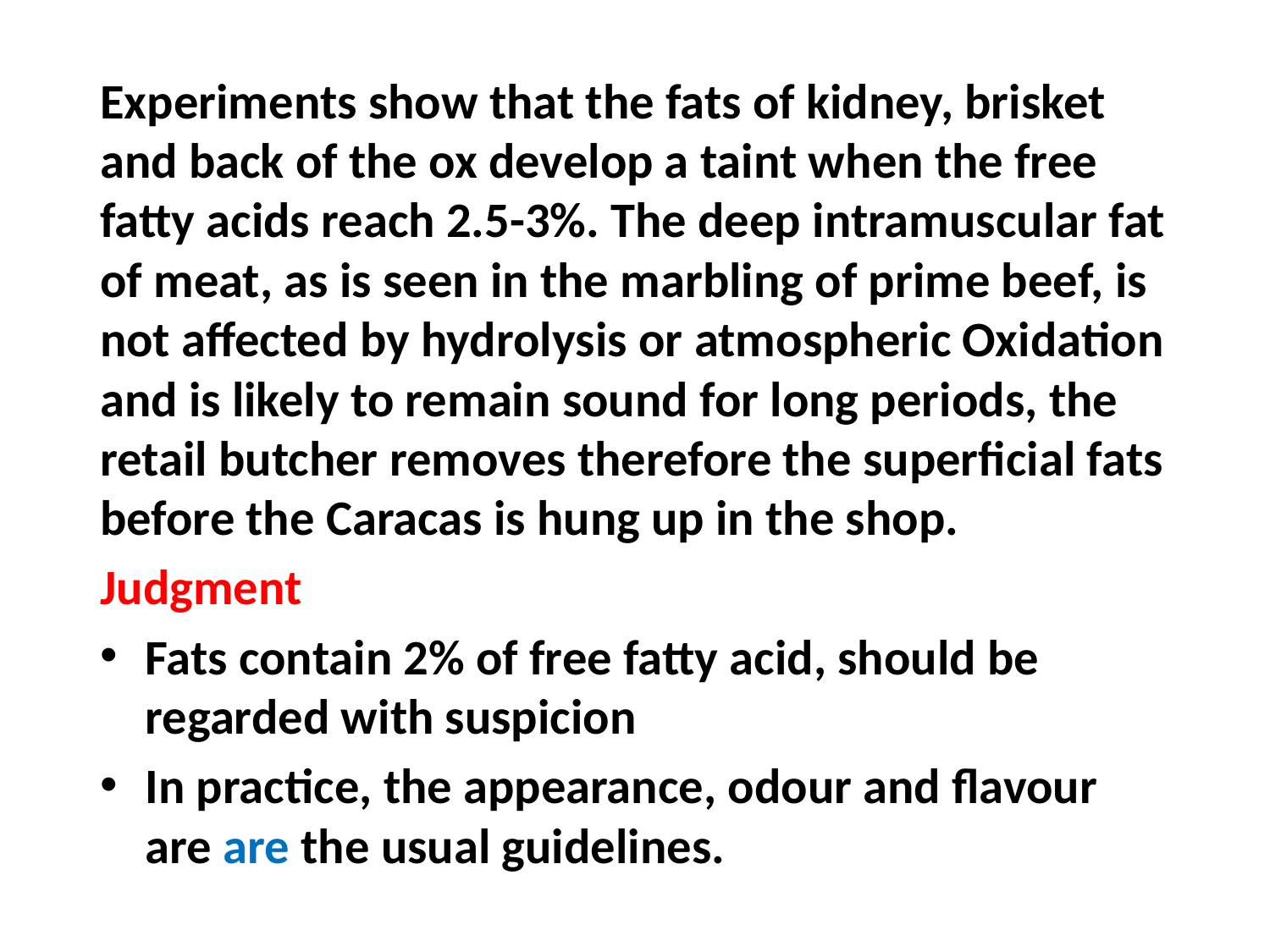

Experiments show that the fats of kidney, brisket and back of the ox develop a taint when the free fatty acids reach 2.5-3%. The deep intramuscular fat of meat, as is seen in the marbling of prime beef, is not affected by hydrolysis or atmospheric Oxidation and is likely to remain sound for long periods, the retail butcher removes therefore the superficial fats before the Caracas is hung up in the shop.
Judgment
Fats contain 2% of free fatty acid, should be regarded with suspicion
In practice, the appearance, odour and flavour are are the usual guidelines.